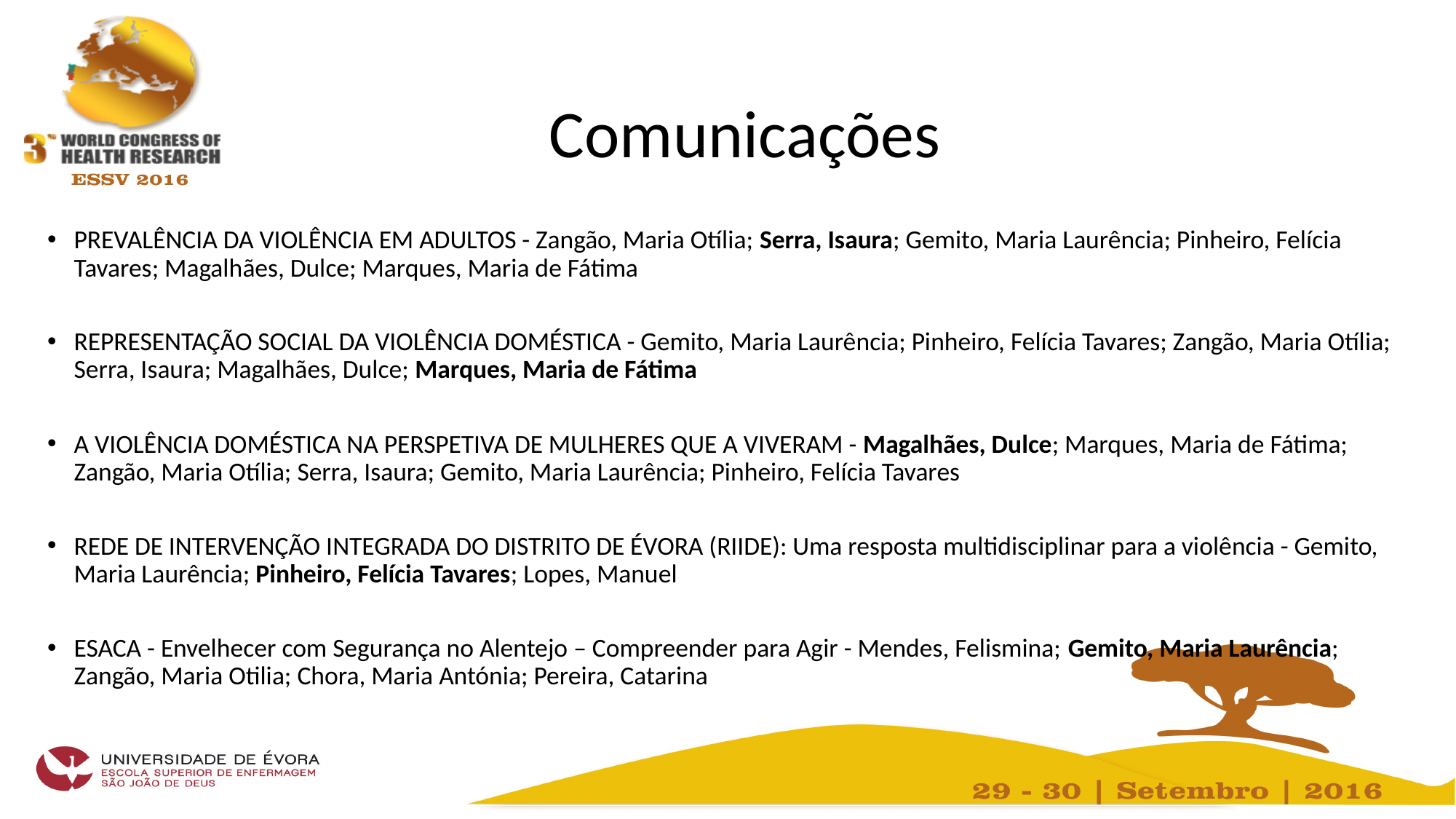

# Comunicações
PREVALÊNCIA DA VIOLÊNCIA EM ADULTOS - Zangão, Maria Otília; Serra, Isaura; Gemito, Maria Laurência; Pinheiro, Felícia Tavares; Magalhães, Dulce; Marques, Maria de Fátima

REPRESENTAÇÃO SOCIAL DA VIOLÊNCIA DOMÉSTICA - Gemito, Maria Laurência; Pinheiro, Felícia Tavares; Zangão, Maria Otília; Serra, Isaura; Magalhães, Dulce; Marques, Maria de Fátima

A VIOLÊNCIA DOMÉSTICA NA PERSPETIVA DE MULHERES QUE A VIVERAM - Magalhães, Dulce; Marques, Maria de Fátima; Zangão, Maria Otília; Serra, Isaura; Gemito, Maria Laurência; Pinheiro, Felícia Tavares

REDE DE INTERVENÇÃO INTEGRADA DO DISTRITO DE ÉVORA (RIIDE): Uma resposta multidisciplinar para a violência - Gemito, Maria Laurência; Pinheiro, Felícia Tavares; Lopes, Manuel

ESACA - Envelhecer com Segurança no Alentejo – Compreender para Agir - Mendes, Felismina; Gemito, Maria Laurência; Zangão, Maria Otilia; Chora, Maria Antónia; Pereira, Catarina